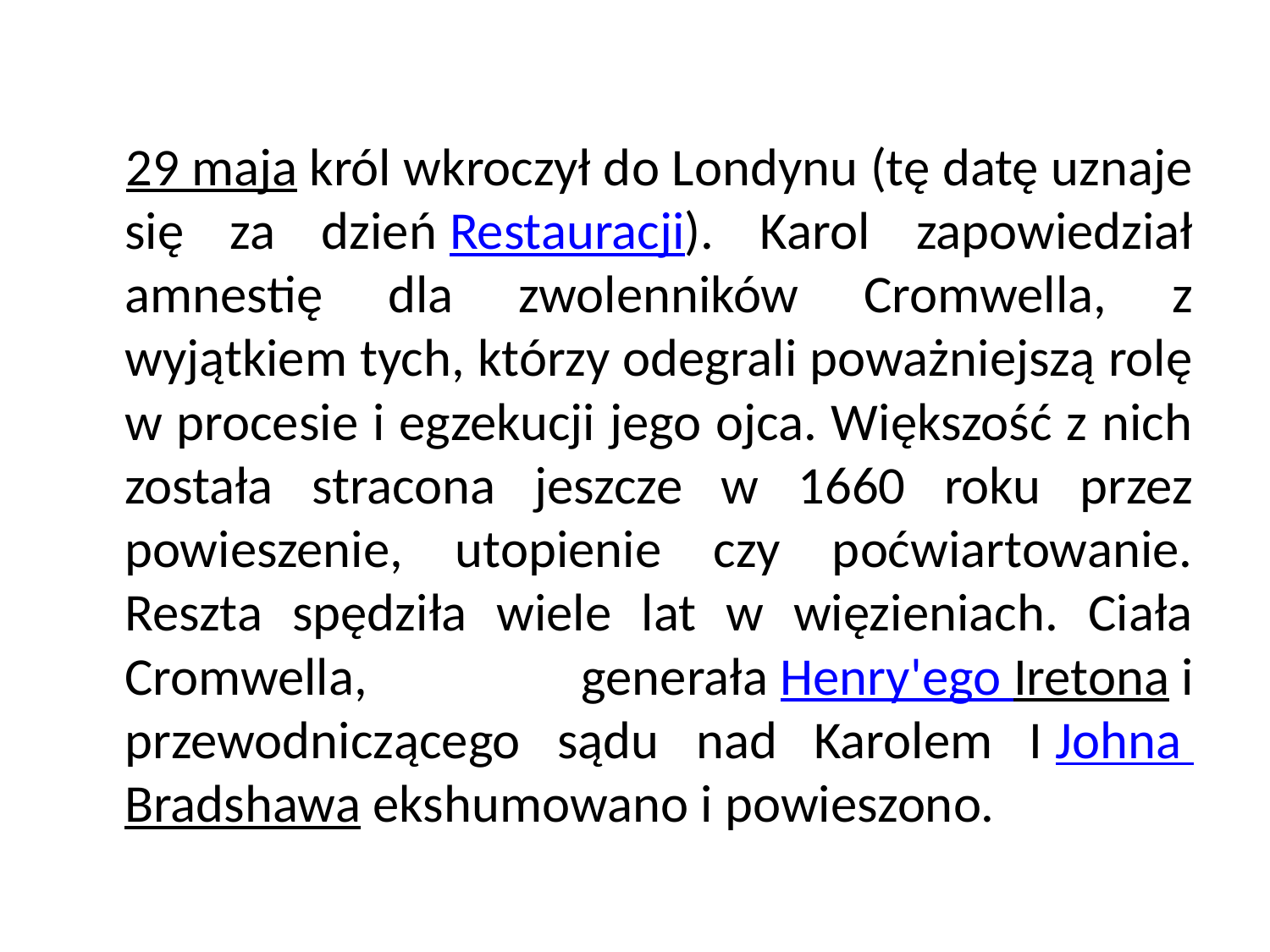

29 maja król wkroczył do Londynu (tę datę uznaje się za dzień Restauracji). Karol zapowiedział amnestię dla zwolenników Cromwella, z wyjątkiem tych, którzy odegrali poważniejszą rolę w procesie i egzekucji jego ojca. Większość z nich została stracona jeszcze w 1660 roku przez powieszenie, utopienie czy poćwiartowanie. Reszta spędziła wiele lat w więzieniach. Ciała Cromwella, generała Henry'ego Iretona i przewodniczącego sądu nad Karolem I Johna Bradshawa ekshumowano i powieszono.